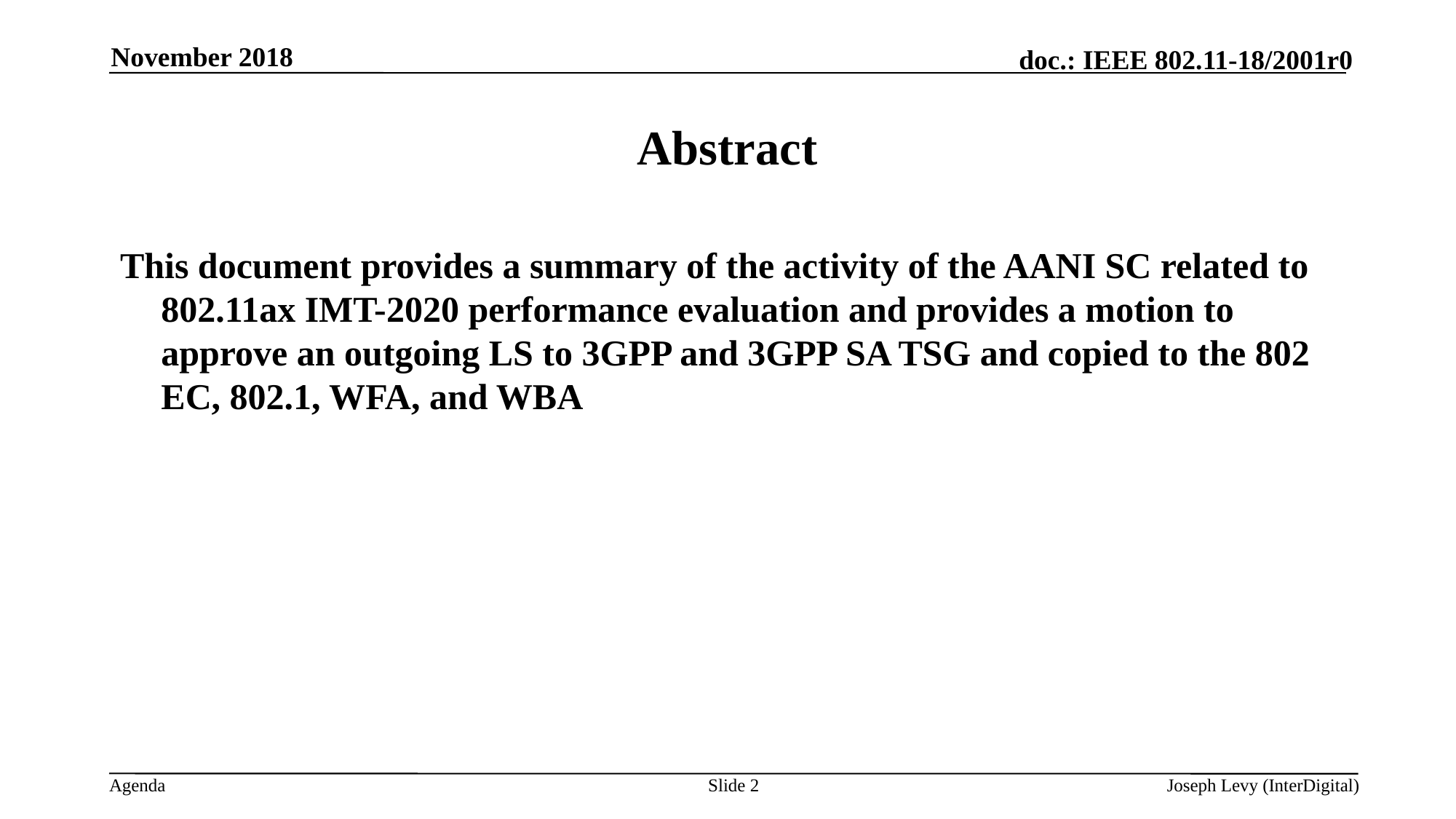

November 2018
# Abstract
This document provides a summary of the activity of the AANI SC related to 802.11ax IMT-2020 performance evaluation and provides a motion to approve an outgoing LS to 3GPP and 3GPP SA TSG and copied to the 802 EC, 802.1, WFA, and WBA
Slide 2
Joseph Levy (InterDigital)